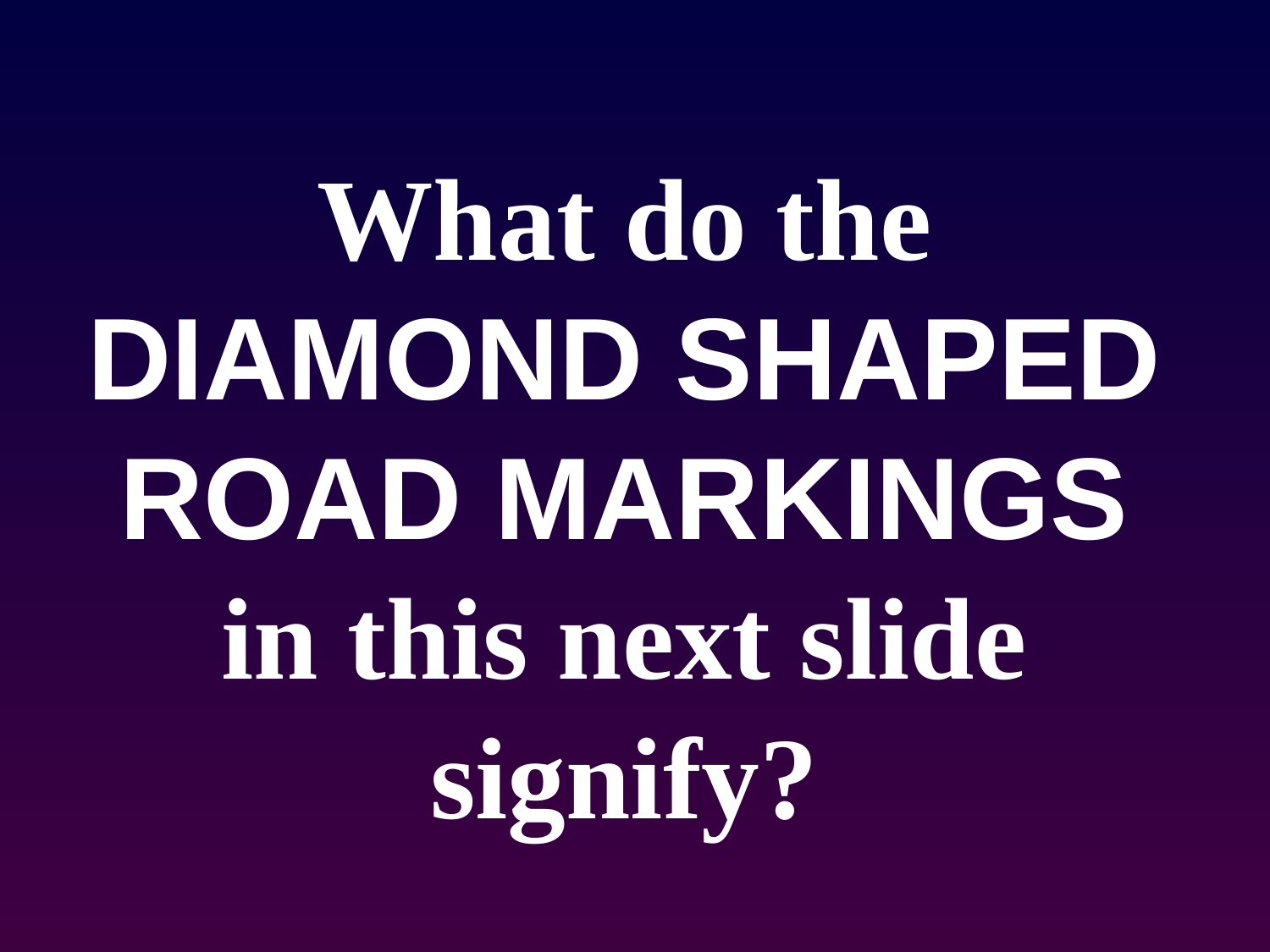

What do the DIAMOND SHAPED ROAD MARKINGS in this next slide signify?